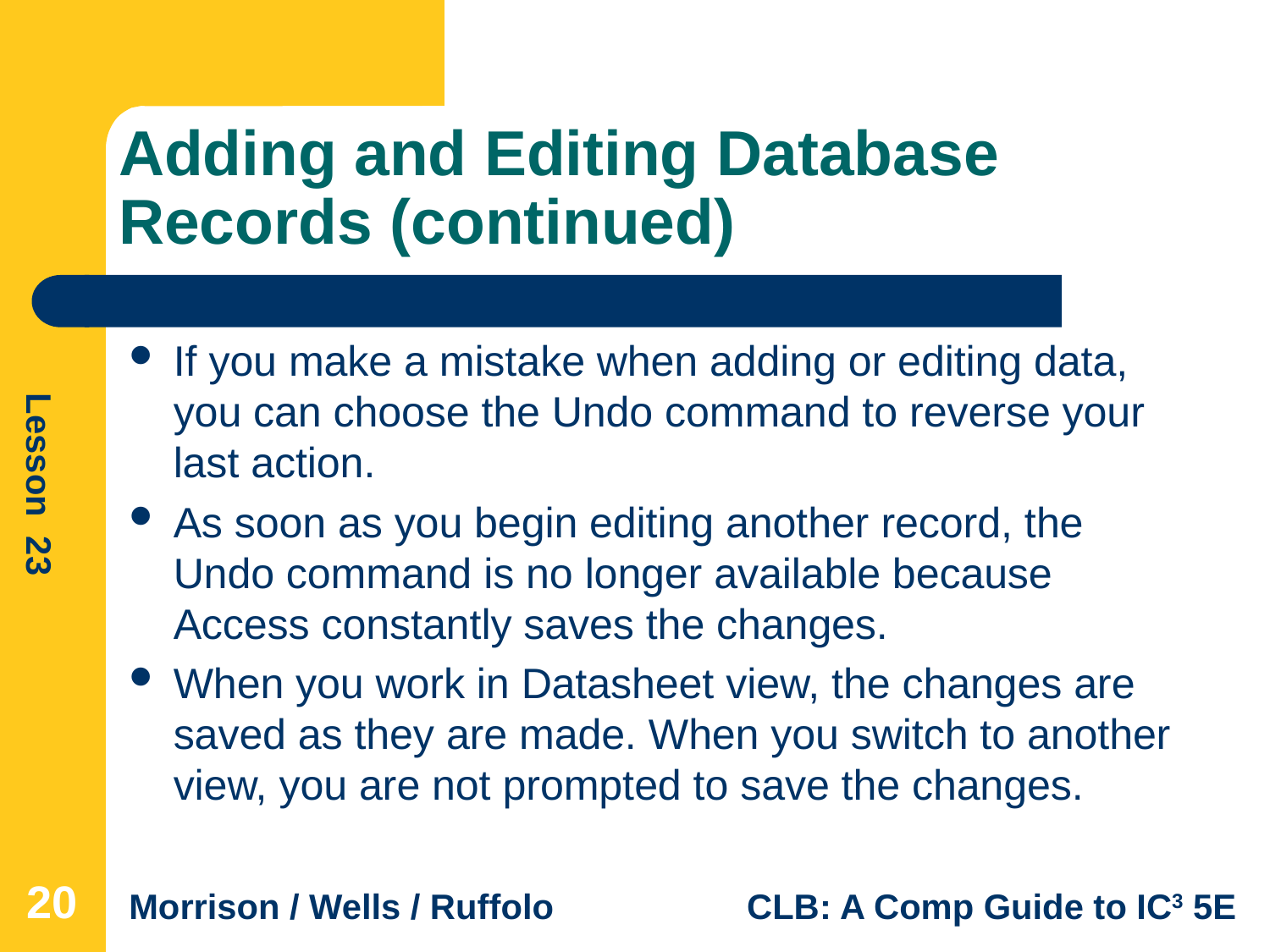

# Adding and Editing Database Records (continued)
If you make a mistake when adding or editing data, you can choose the Undo command to reverse your last action.
As soon as you begin editing another record, the Undo command is no longer available because Access constantly saves the changes.
When you work in Datasheet view, the changes are saved as they are made. When you switch to another view, you are not prompted to save the changes.
20